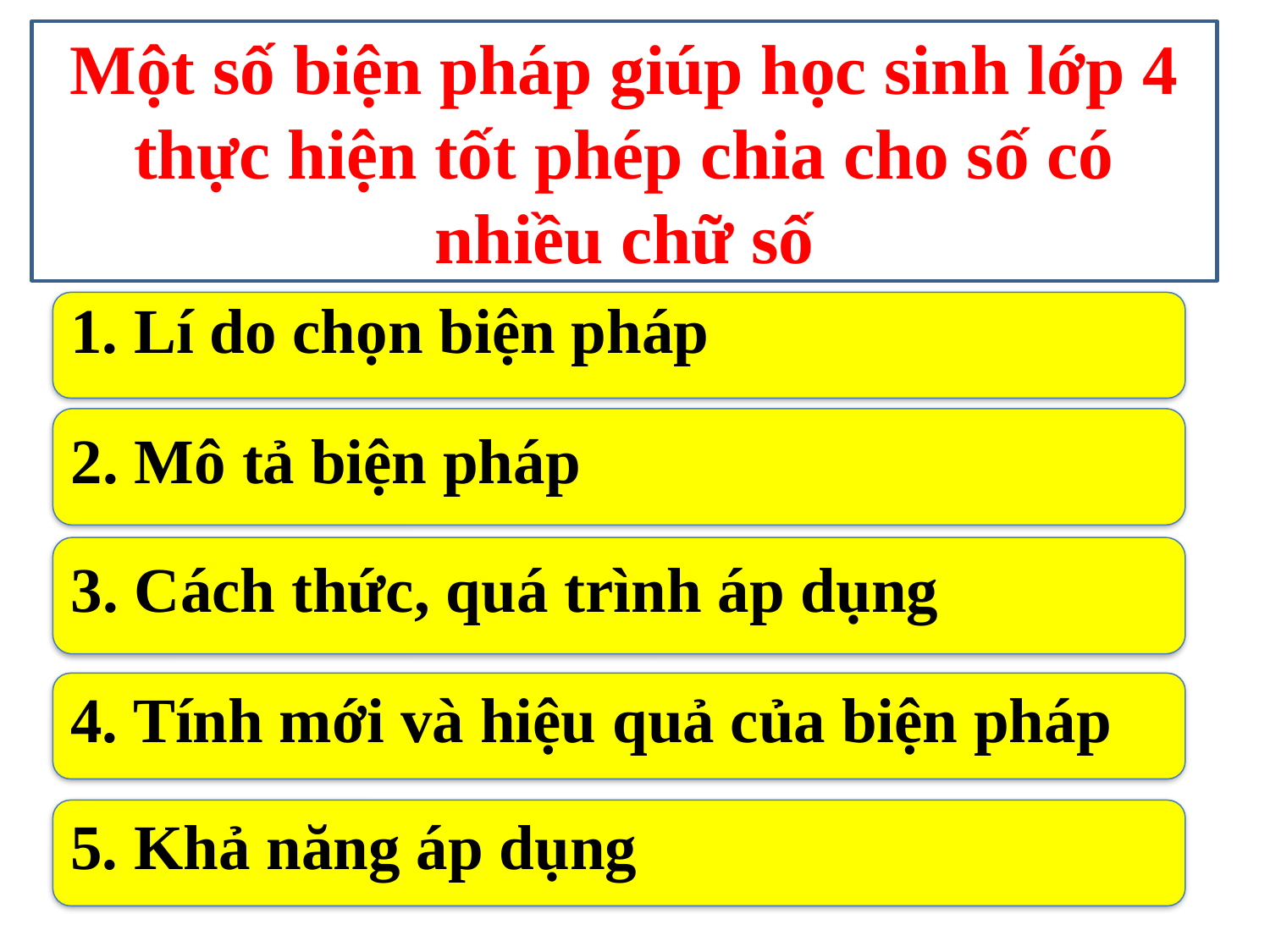

Một số biện pháp giúp học sinh lớp 4 thực hiện tốt phép chia cho số có nhiều chữ số

1. Lí do chọn biện pháp

2. Mô tả biện pháp

3. Cách thức, quá trình áp dụng

4. Tính mới và hiệu quả của biện pháp

5. Khả năng áp dụng